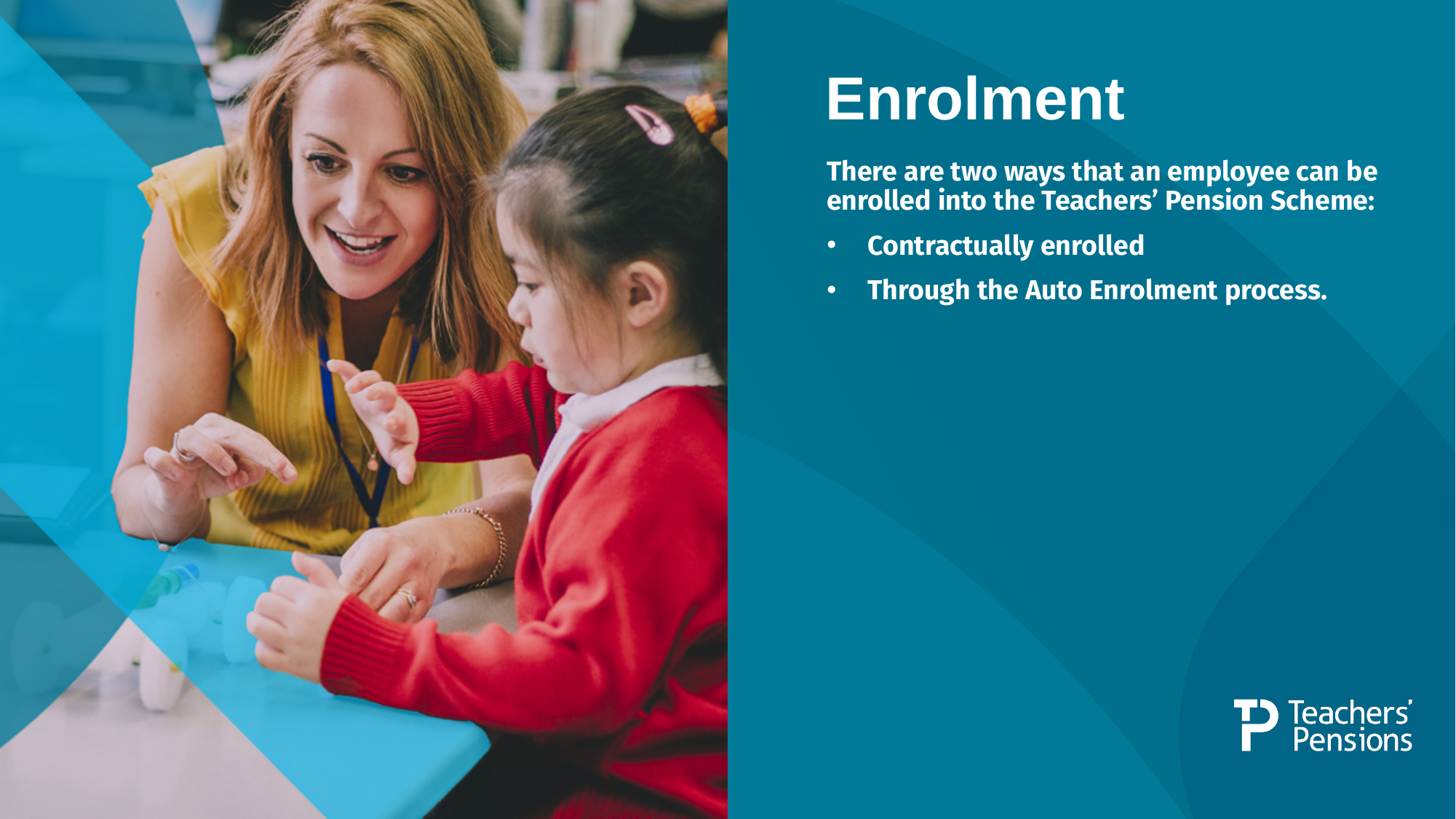

# Enrolment
There are two ways that an employee can be enrolled into the Teachers’ Pension Scheme:
Contractually enrolled
Through the Auto Enrolment process.